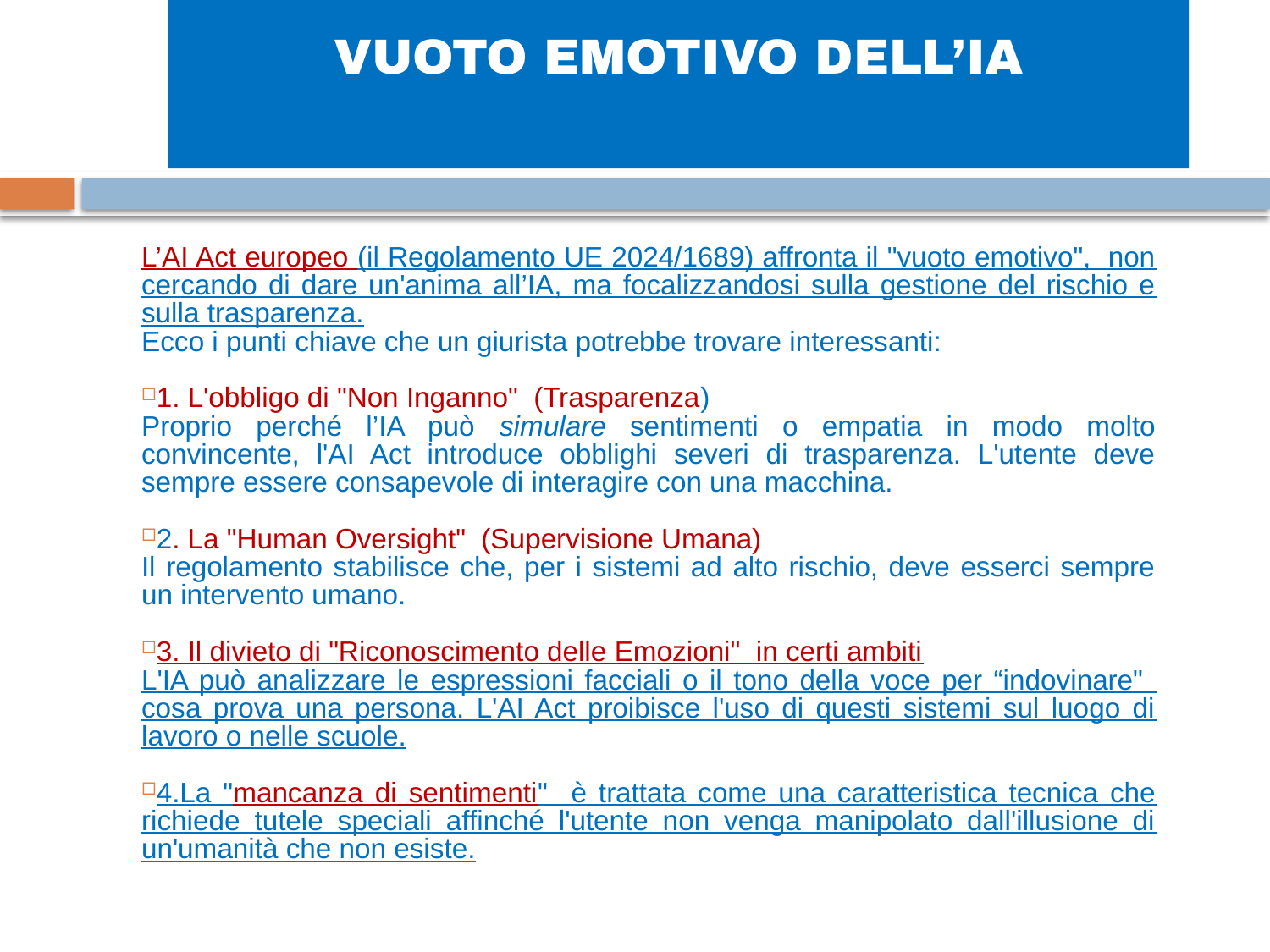

# VUOTO EMOTIVO DELL’IA
L’AI Act europeo (il Regolamento UE 2024/1689) affronta il "vuoto emotivo",  non cercando di dare un'anima all’IA, ma focalizzandosi sulla gestione del rischio e sulla trasparenza.
Ecco i punti chiave che un giurista potrebbe trovare interessanti:

1. L'obbligo di "Non Inganno"  (Trasparenza)
Proprio perché l’IA può simulare sentimenti o empatia in modo molto convincente, l'AI Act introduce obblighi severi di trasparenza. L'utente deve sempre essere consapevole di interagire con una macchina.

2. La "Human Oversight"  (Supervisione Umana)
Il regolamento stabilisce che, per i sistemi ad alto rischio, deve esserci sempre un intervento umano.

3. Il divieto di "Riconoscimento delle Emozioni"  in certi ambiti
L'IA può analizzare le espressioni facciali o il tono della voce per “indovinare"  cosa prova una persona. L'AI Act proibisce l'uso di questi sistemi sul luogo di lavoro o nelle scuole.

4.La "mancanza di sentimenti"  è trattata come una caratteristica tecnica che richiede tutele speciali affinché l'utente non venga manipolato dall'illusione di un'umanità che non esiste.